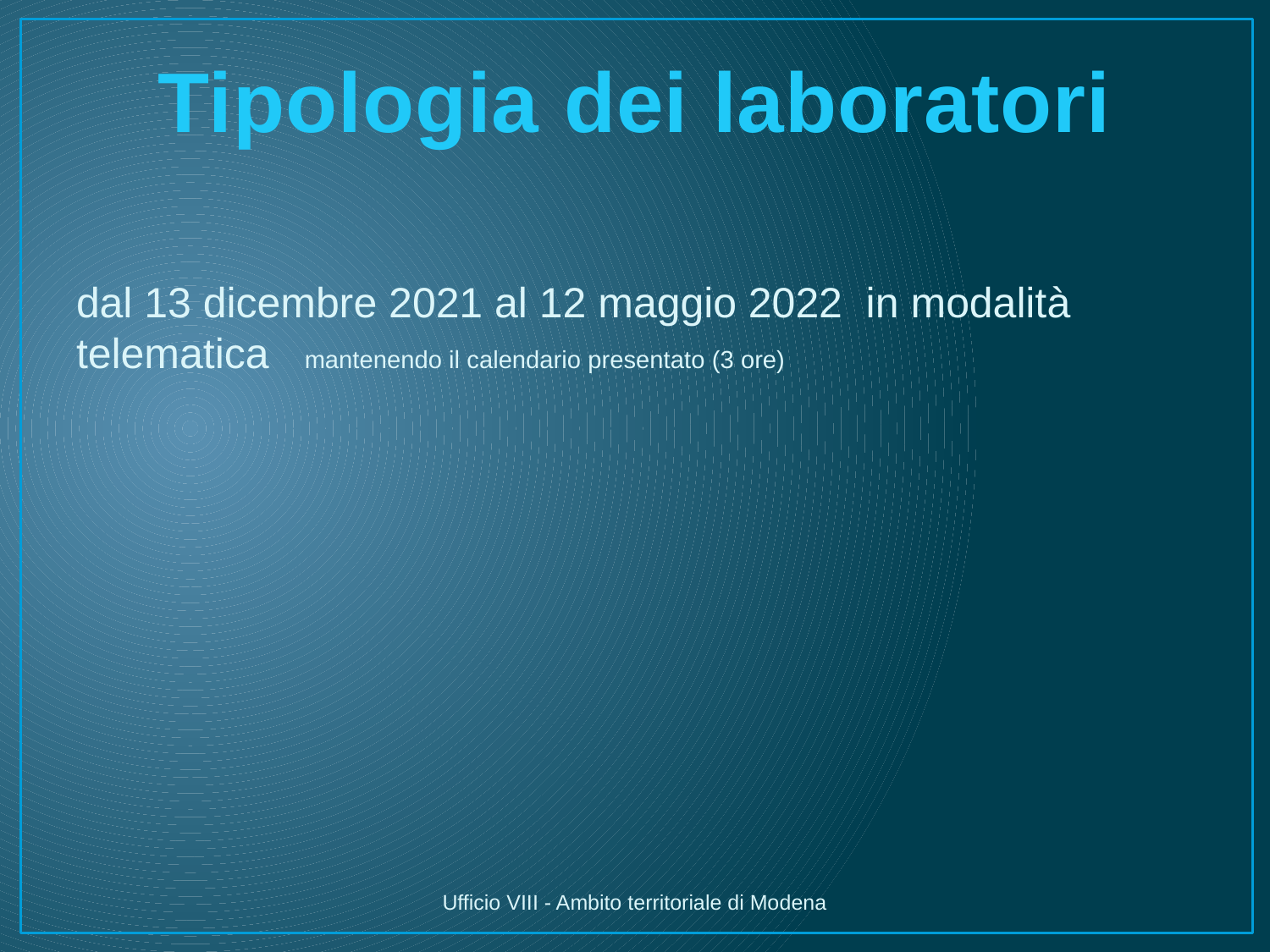

# Tipologia dei laboratori

dal 13 dicembre 2021 al 12 maggio 2022  in modalità telematica   mantenendo il calendario presentato (3 ore)

Ufficio VIII - Ambito territoriale di Modena